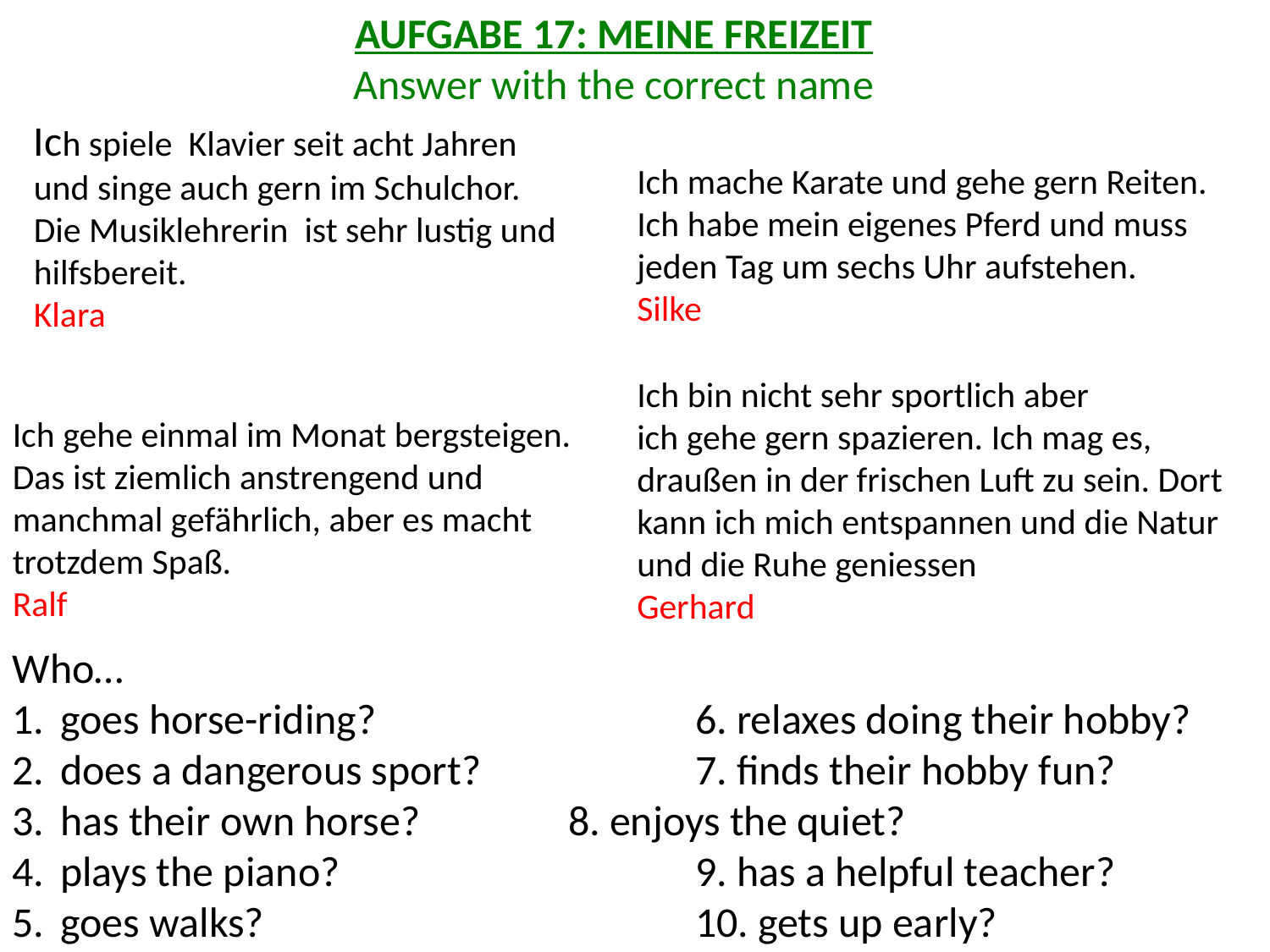

AUFGABE 17: MEINE FREIZEIT
Answer with the correct name
Ich spiele  Klavier seit acht Jahren und singe auch gern im Schulchor. Die Musiklehrerin  ist sehr lustig und hilfsbereit.
Klara

Ich mache Karate und gehe gern Reiten. Ich habe mein eigenes Pferd und muss jeden Tag um sechs Uhr aufstehen.
Silke
Ich bin nicht sehr sportlich aber
ich gehe gern spazieren. Ich mag es, draußen in der frischen Luft zu sein. Dort kann ich mich entspannen und die Natur und die Ruhe geniessen
Gerhard
Ich gehe einmal im Monat bergsteigen.
Das ist ziemlich anstrengend und
manchmal gefährlich, aber es macht trotzdem Spaß.
Ralf
Who…
goes horse-riding?			6. relaxes doing their hobby?
does a dangerous sport?		7. finds their hobby fun?
has their own horse?		8. enjoys the quiet?
plays the piano?			9. has a helpful teacher?
goes walks?				10. gets up early?